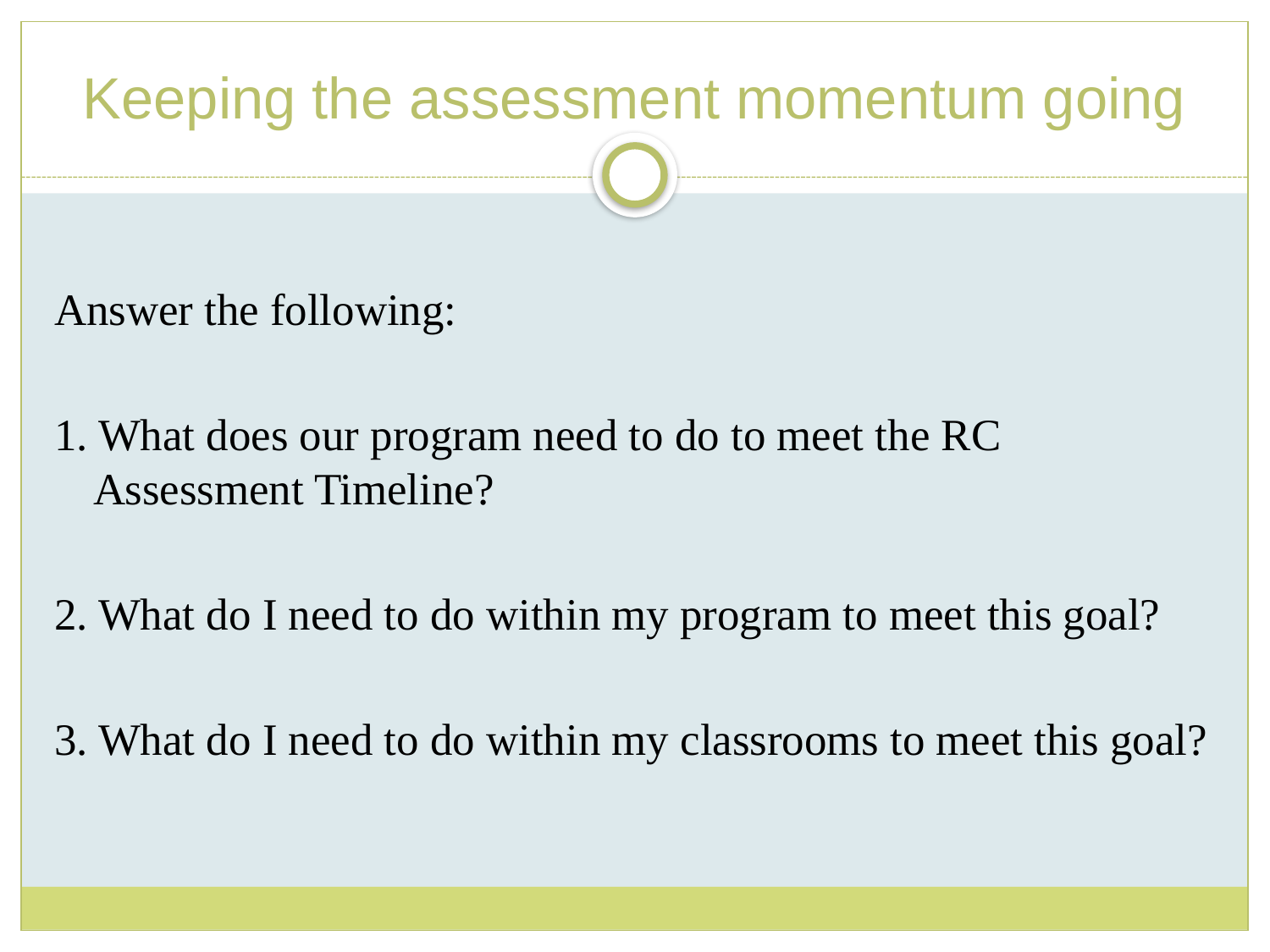

# Keeping the assessment momentum going

Answer the following:

1. What does our program need to do to meet the RC Assessment Timeline?

2. What do I need to do within my program to meet this goal?

3. What do I need to do within my classrooms to meet this goal?